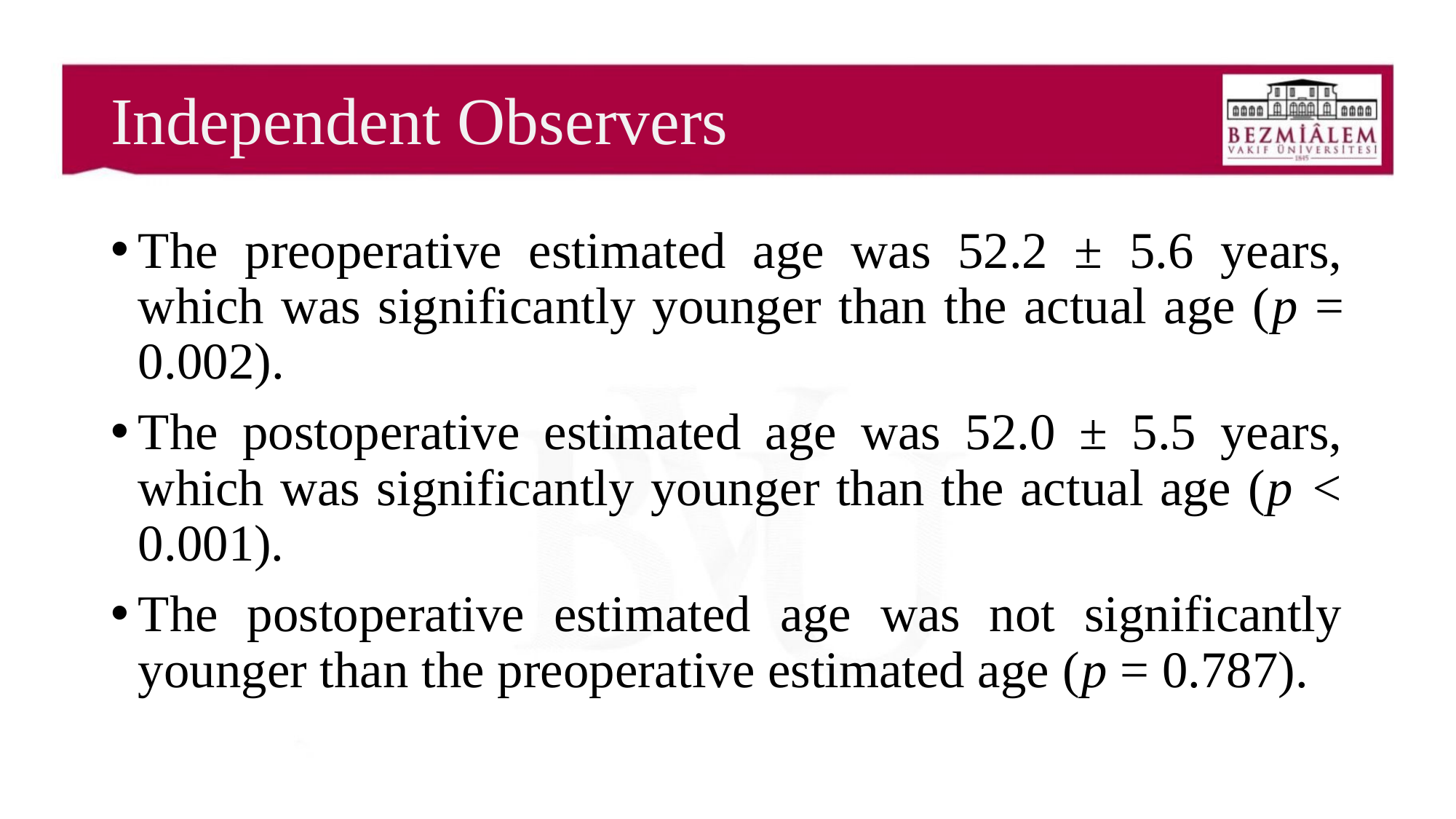

# Independent Observers
The preoperative estimated age was 52.2 ± 5.6 years, which was significantly younger than the actual age (p = 0.002).
The postoperative estimated age was 52.0 ± 5.5 years, which was significantly younger than the actual age (p < 0.001).
The postoperative estimated age was not significantly younger than the preoperative estimated age (p = 0.787).